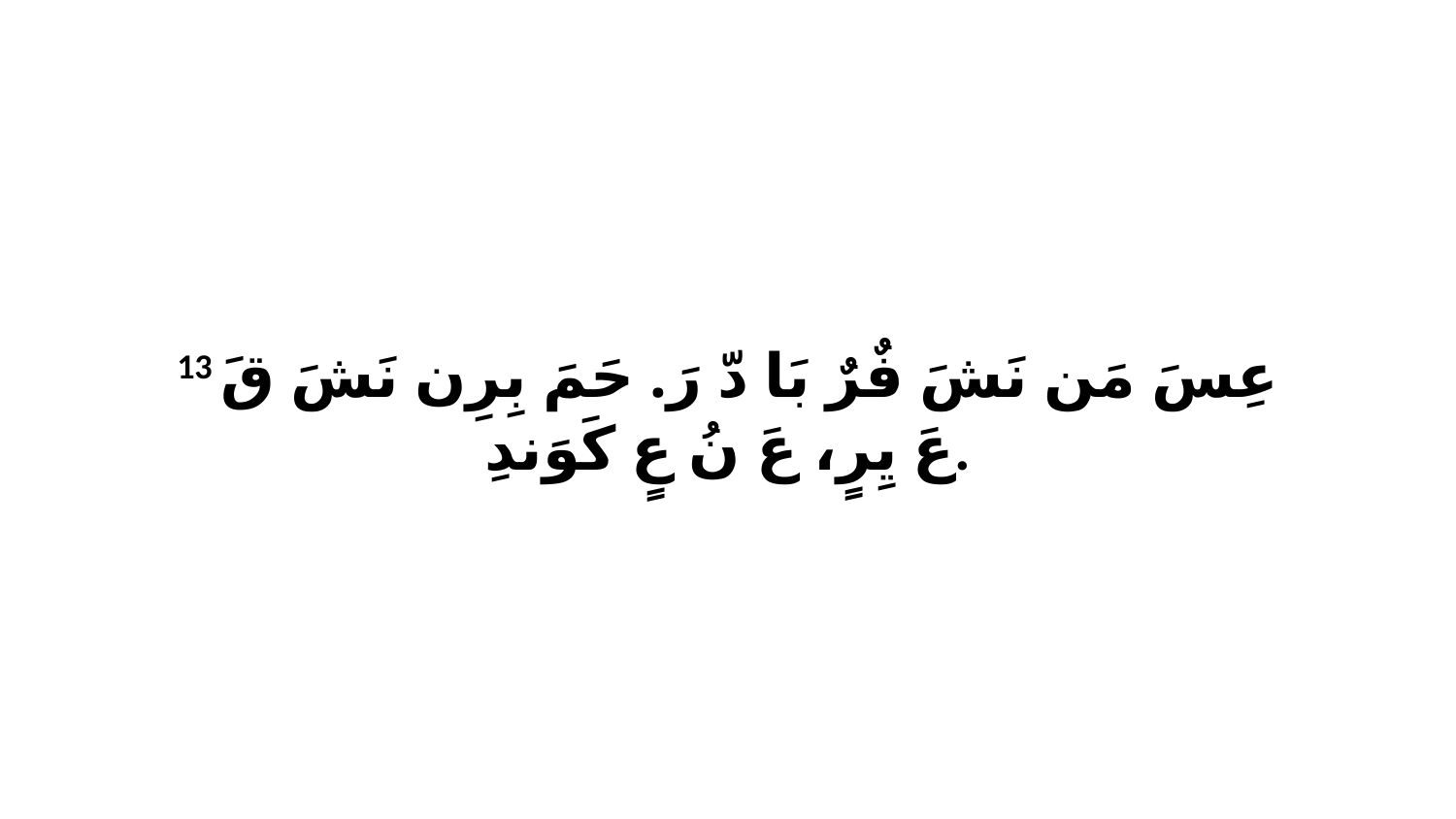

13 عِسَ مَن نَشَ فٌرٌ بَا دّ رَ. حَمَ بِرِن نَشَ قَ عَ يِرٍ، عَ نُ عٍ كَوَندِ.